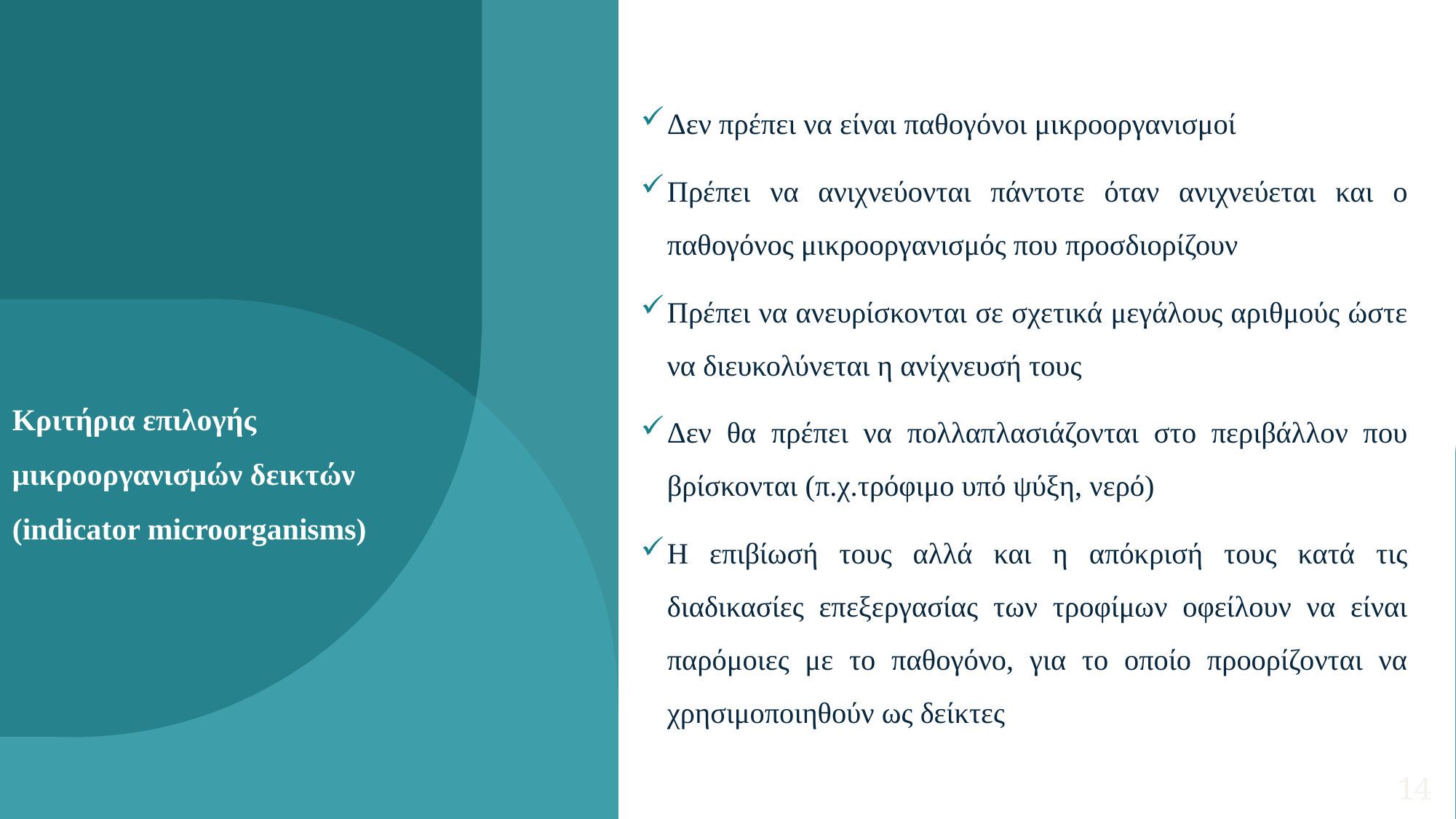

Δεν πρέπει να είναι παθογόνοι μικροοργανισμοί
Πρέπει να ανιχνεύονται πάντοτε όταν ανιχνεύεται και ο παθογόνος μικροοργανισμός που προσδιορίζουν
Πρέπει να ανευρίσκονται σε σχετικά μεγάλους αριθμούς ώστε να διευκολύνεται η ανίχνευσή τους
Δεν θα πρέπει να πολλαπλασιάζονται στο περιβάλλον που βρίσκονται (π.χ.τρόφιμο υπό ψύξη, νερό)
Η επιβίωσή τους αλλά και η απόκρισή τους κατά τις διαδικασίες επεξεργασίας των τροφίμων οφείλουν να είναι παρόμοιες με το παθογόνο, για το οποίο προορίζονται να χρησιμοποιηθούν ως δείκτες

# Κριτήρια επιλογής μικροοργανισμών δεικτών (indicator microorganisms)
14